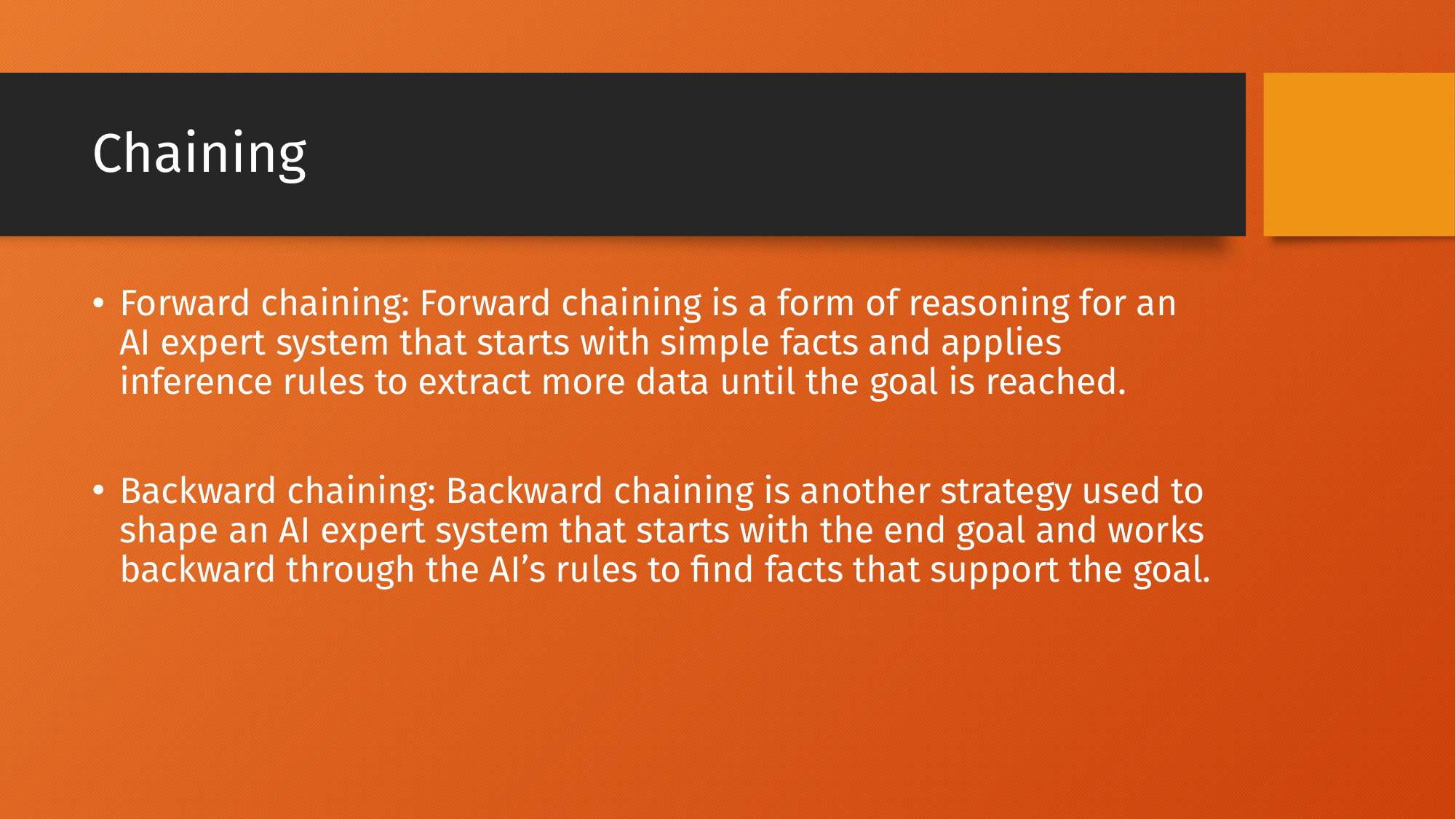

# Chaining
Forward chaining: Forward chaining is a form of reasoning for an AI expert system that starts with simple facts and applies inference rules to extract more data until the goal is reached.

Backward chaining: Backward chaining is another strategy used to shape an AI expert system that starts with the end goal and works backward through the AI’s rules to find facts that support the goal.